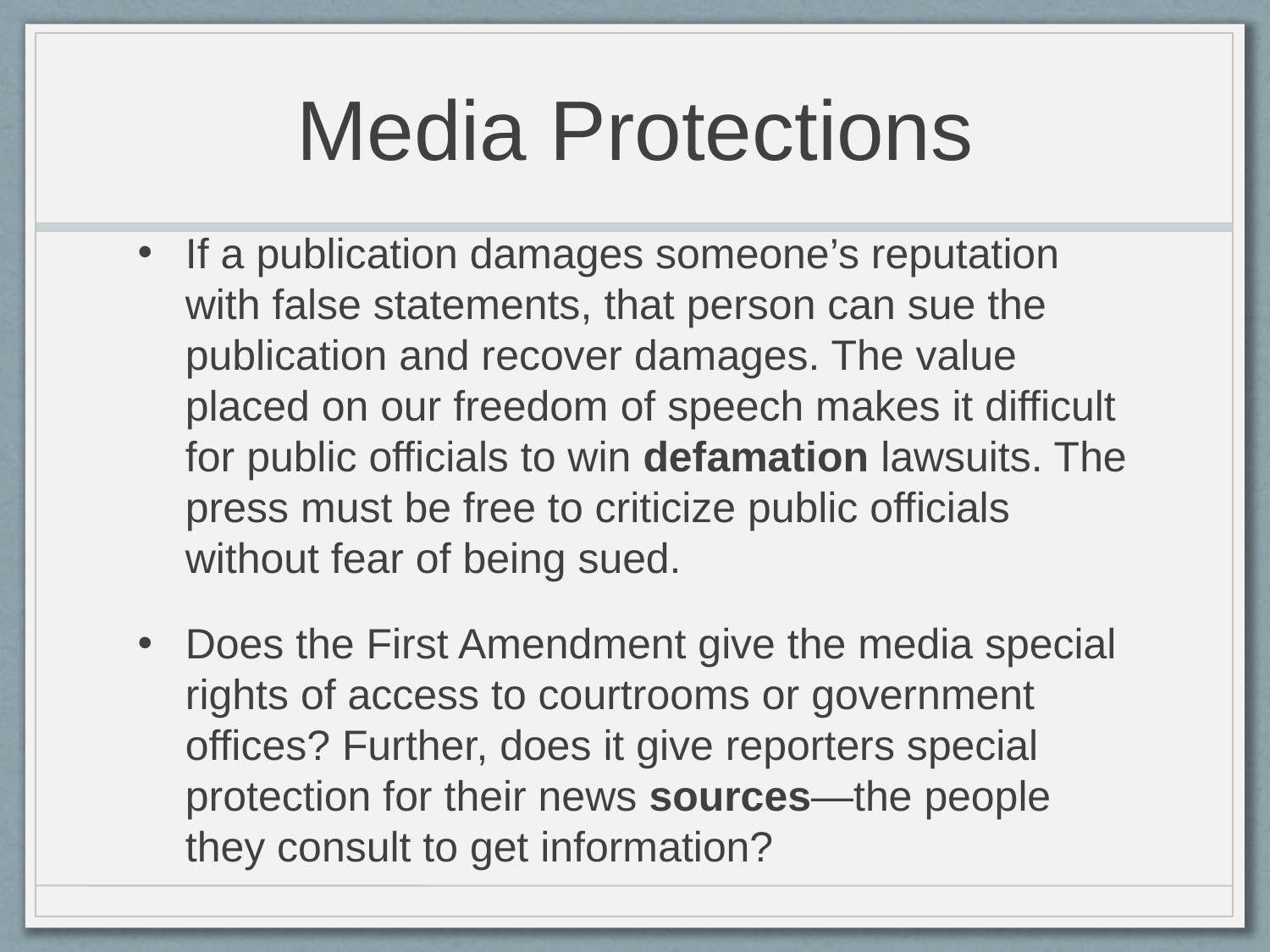

# Media Protections
If a publication damages someone’s reputation with false statements, that person can sue the publication and recover damages. The value placed on our freedom of speech makes it difficult for public officials to win defamation lawsuits. The press must be free to criticize public officials without fear of being sued.
Does the First Amendment give the media special rights of access to courtrooms or government offices? Further, does it give reporters special protection for their news sources—the people they consult to get information?